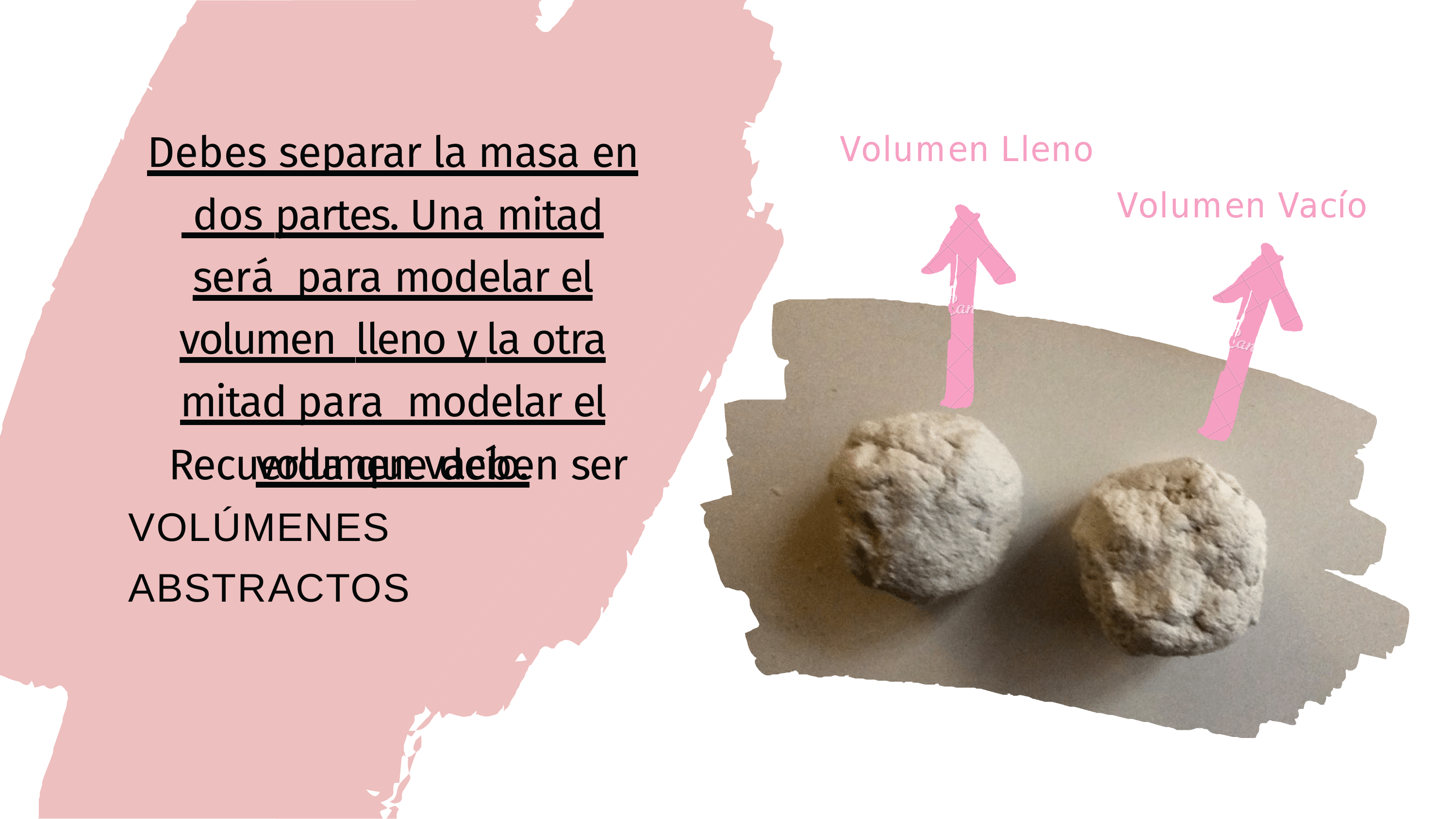

# Debes separar la masa en  dos partes. Una mitad será  para modelar el volumen  lleno y la otra mitad para  modelar el volumen vacío.
Volumen Lleno
Volumen Vacío

Recuerda que deben ser  VOLÚMENES ABSTRACTOS